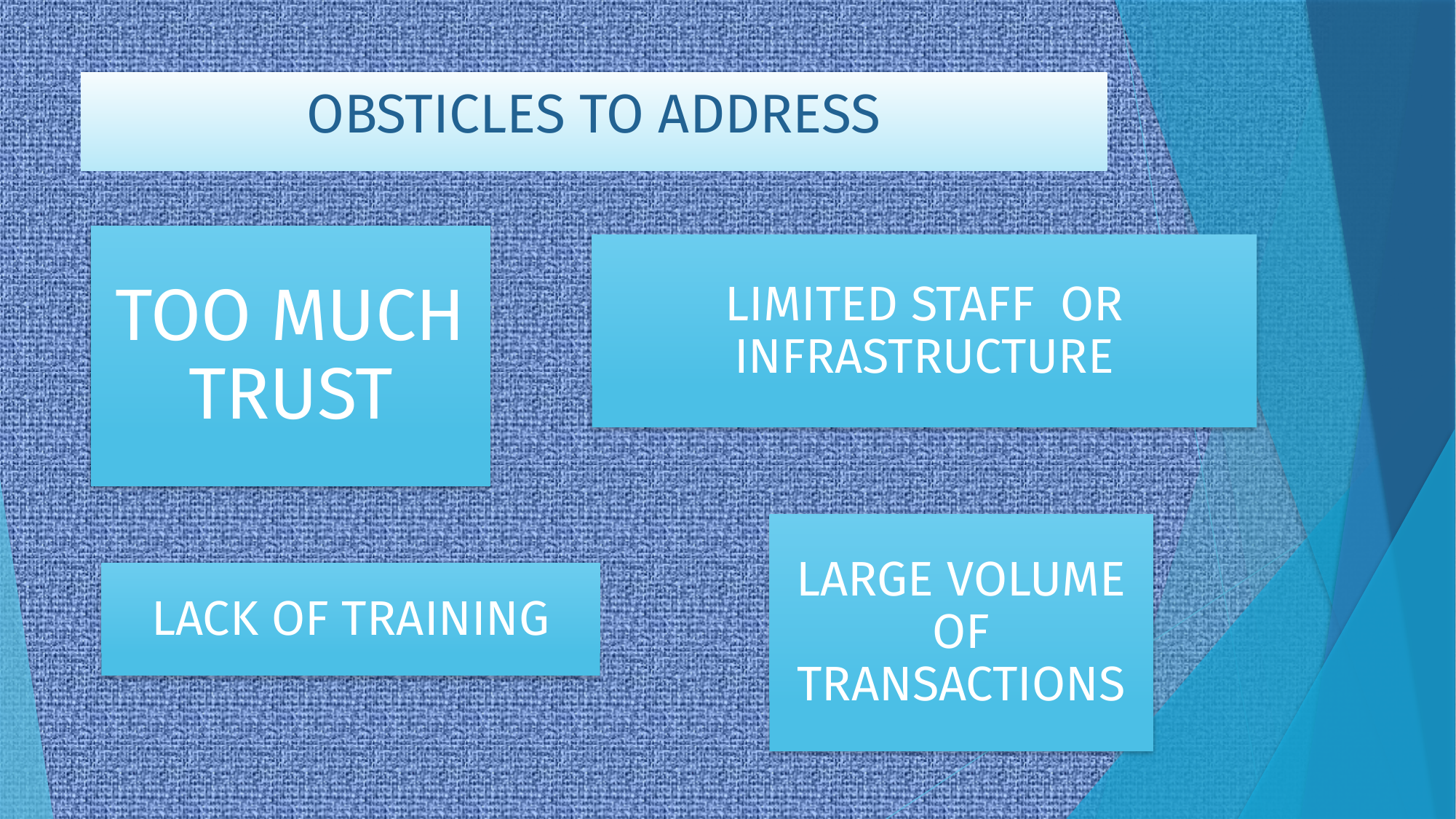

# OBSTICLES TO ADDRESS
LACK OF TRAINING
LIMITED STAFF  OR INFRASTRUCTURE
TOO MUCH TRUST
LARGE VOLUME OF TRANSACTIONS